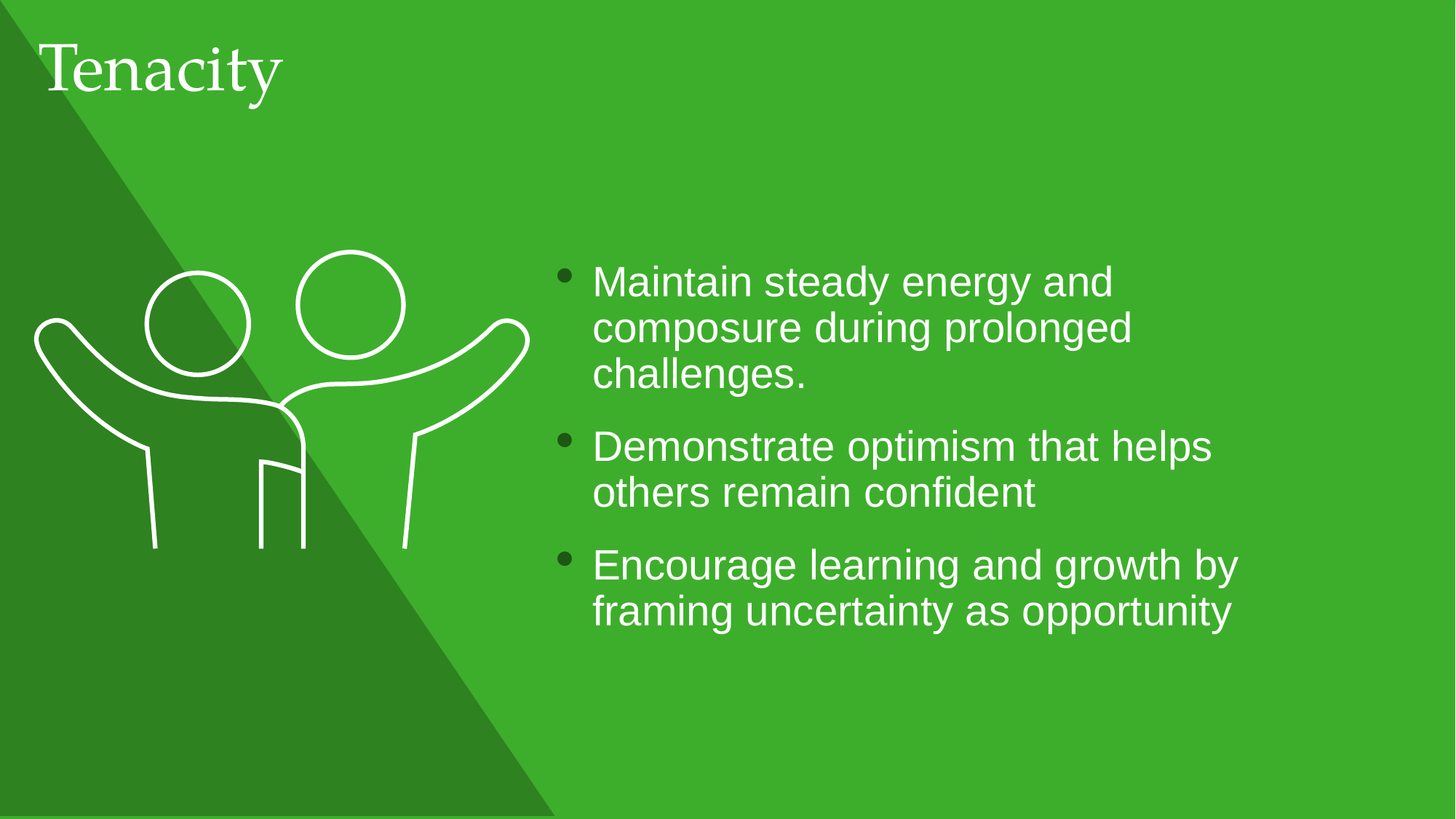

# Tenacity

Maintain steady energy and composure during prolonged challenges.
Demonstrate optimism that helps others remain confident
Encourage learning and growth by framing uncertainty as opportunity